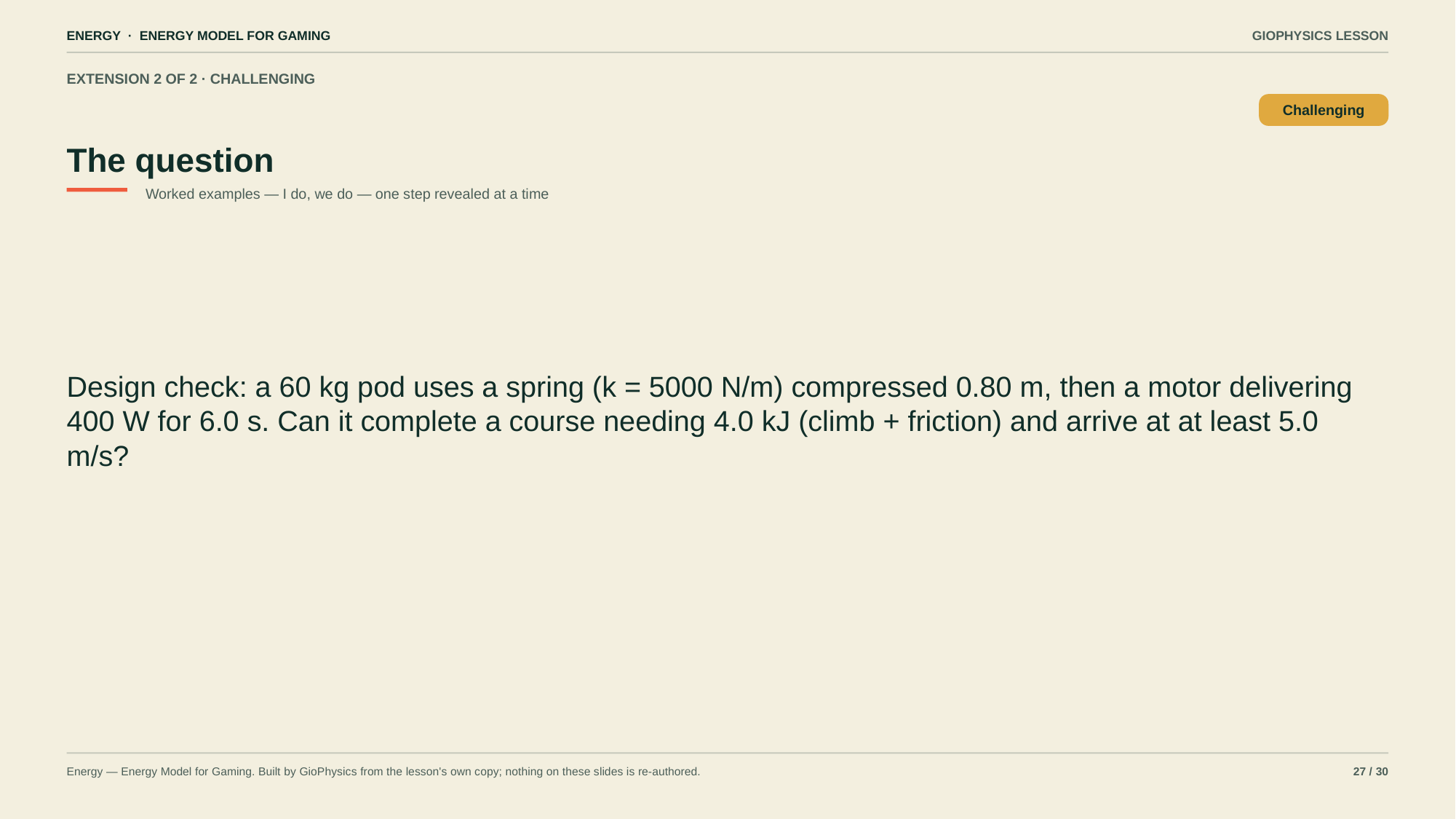

ENERGY  ·  ENERGY MODEL FOR GAMING
GIOPHYSICS LESSON

EXTENSION 2 OF 2 · CHALLENGING
The question

Challenging
Worked examples — I do, we do — one step revealed at a time

Design check: a 60 kg pod uses a spring (k = 5000 N/m) compressed 0.80 m, then a motor delivering 400 W for 6.0 s. Can it complete a course needing 4.0 kJ (climb + friction) and arrive at at least 5.0 m/s?

Energy — Energy Model for Gaming. Built by GioPhysics from the lesson's own copy; nothing on these slides is re-authored.
27 / 30